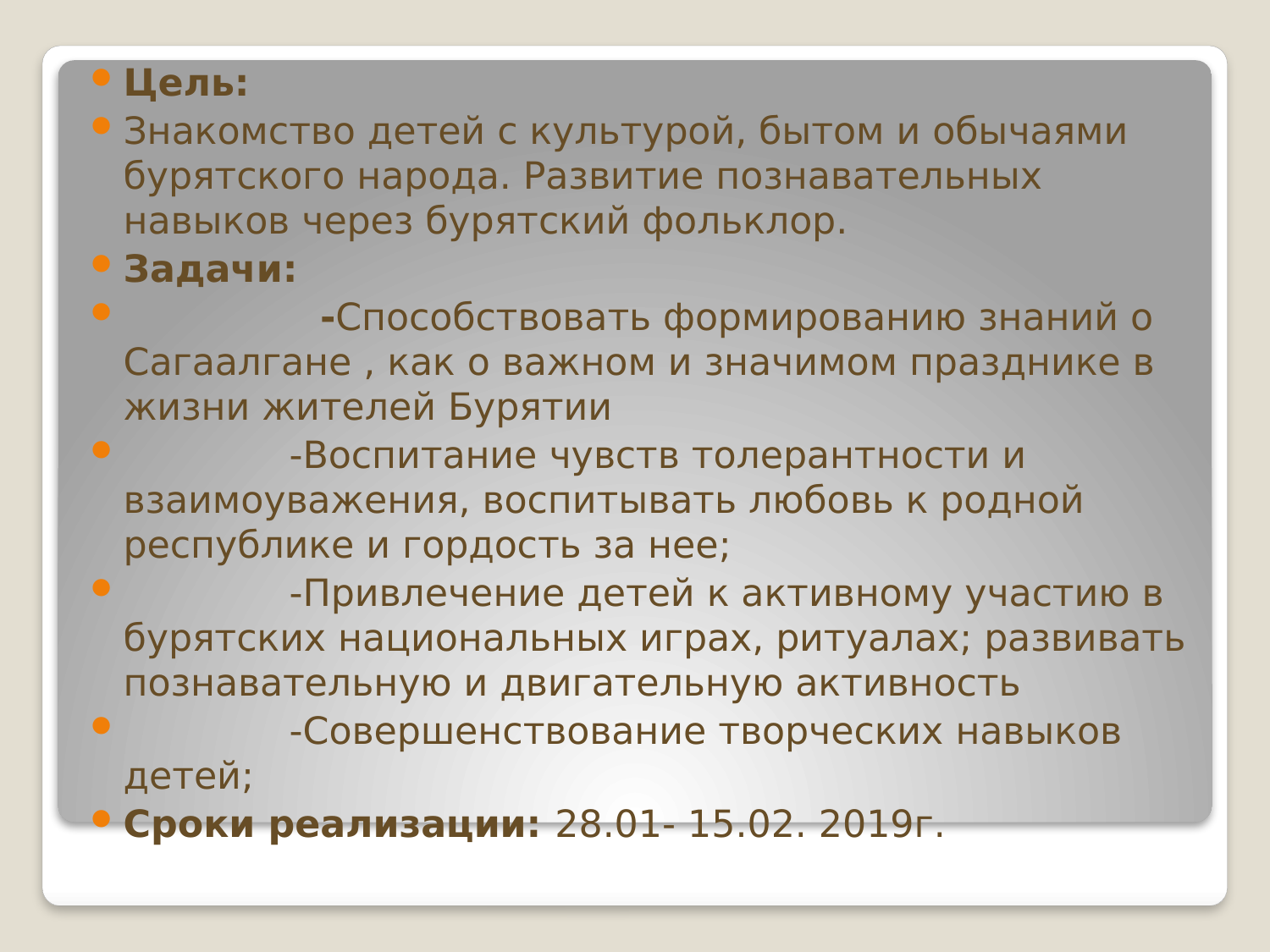

Цель:
Знакомство детей с культурой, бытом и обычаями бурятского народа. Развитие познавательных навыков через бурятский фольклор.
Задачи:
               -Способствовать формированию знаний о Сагаалгане , как о важном и значимом празднике в жизни жителей Бурятии
              -Воспитание чувств толерантности и взаимоуважения, воспитывать любовь к родной республике и гордость за нее;
              -Привлечение детей к активному участию в бурятских национальных играх, ритуалах; развивать познавательную и двигательную активность
              -Совершенствование творческих навыков детей;
Сроки реализации: 28.01- 15.02. 2019г.